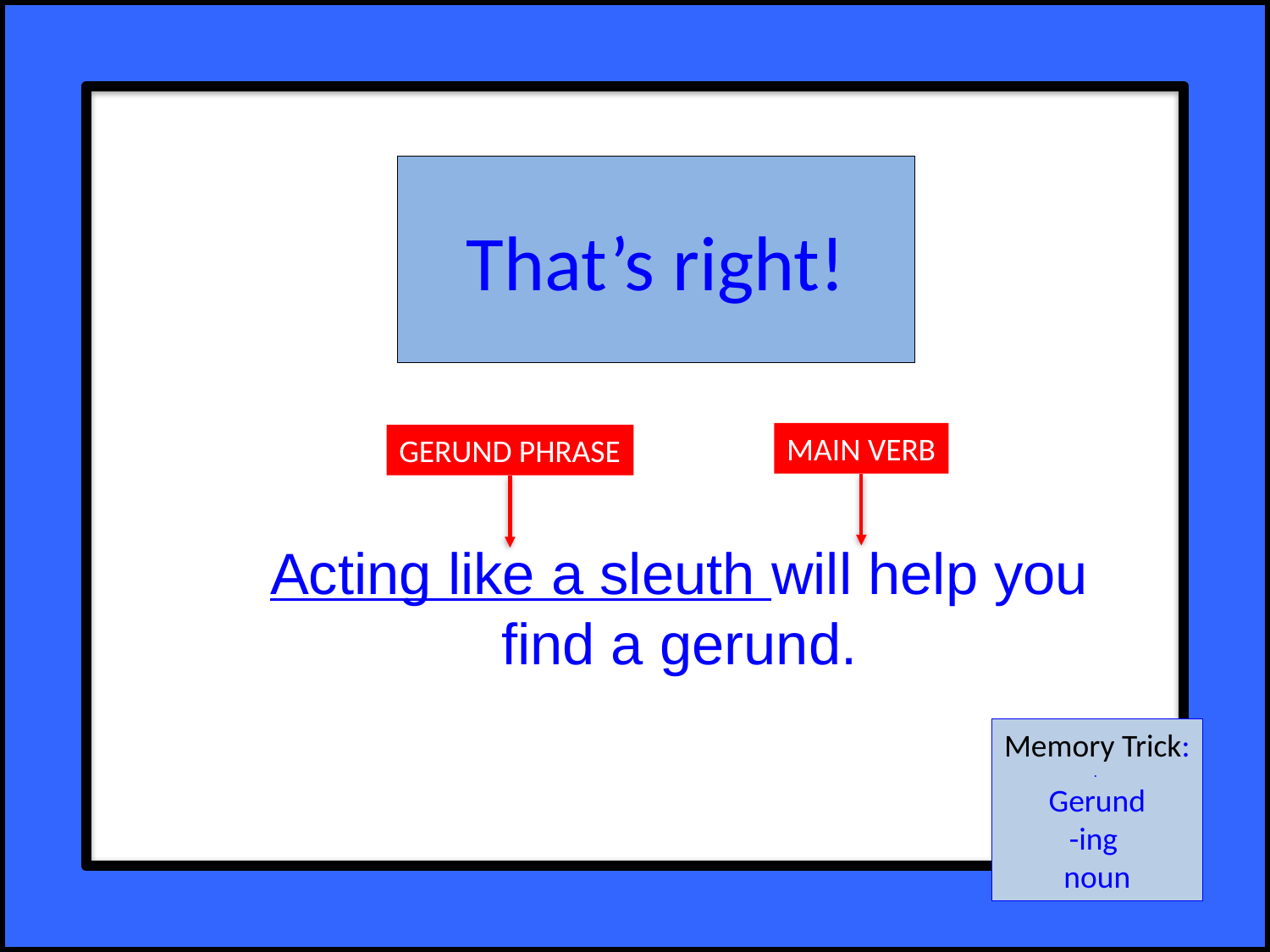

That’s right!
MAIN VERB
GERUND PHRASE

Acting like a sleuth will help you find a gerund.
Memory Trick:
.
Gerund
-ing
noun